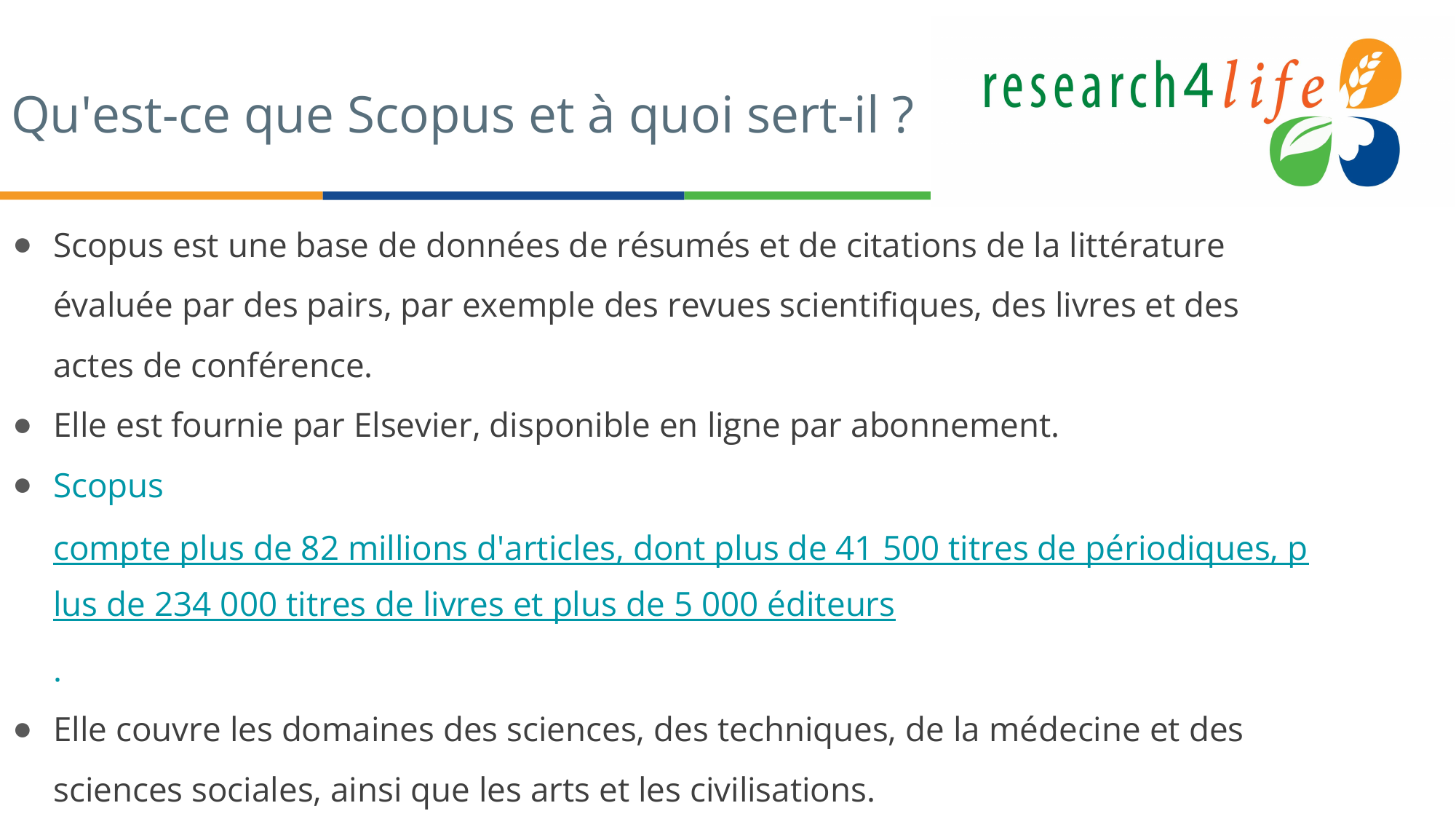

# Qu'est-ce que Scopus et à quoi sert-il ?
Scopus est une base de données de résumés et de citations de la littérature évaluée par des pairs, par exemple des revues scientifiques, des livres et des actes de conférence.
Elle est fournie par Elsevier, disponible en ligne par abonnement.
Scopus compte plus de 82 millions d'articles, dont plus de 41 500 titres de périodiques, plus de 234 000 titres de livres et plus de 5 000 éditeurs.
Elle couvre les domaines des sciences, des techniques, de la médecine et des sciences sociales, ainsi que les arts et les civilisations.
La base de données permet également aux utilisateurs d'effectuer des analyses bibliométriques et de tendances historiques.